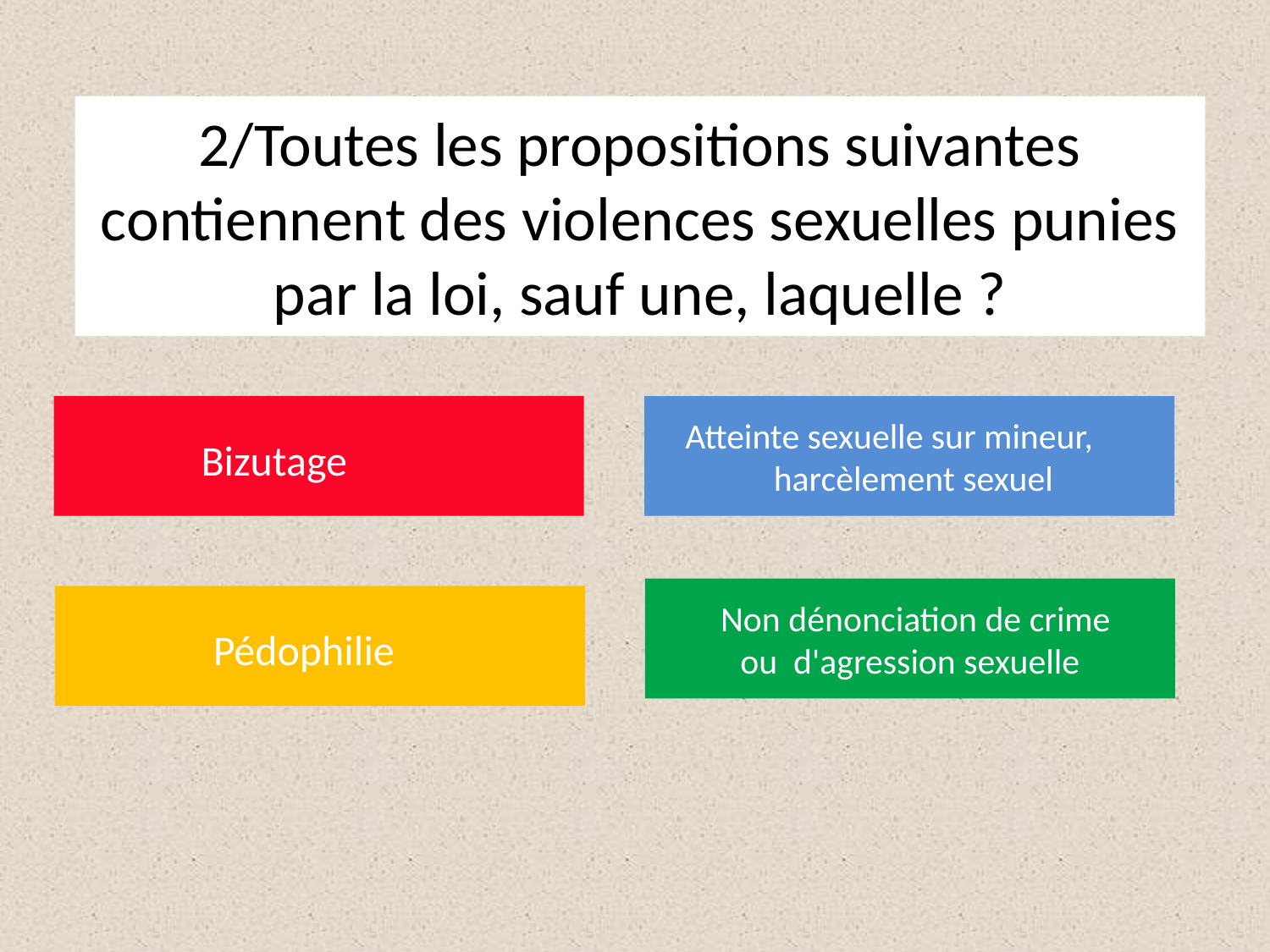

# 2/Toutes les propositions suivantes contiennent des violences sexuelles punies par la loi, sauf une, laquelle ?
            Bizutage
Atteinte sexuelle sur mineur,
 harcèlement sexuel
   Non dénonciation de crime
ou  d'agression sexuelle
             Pédophilie